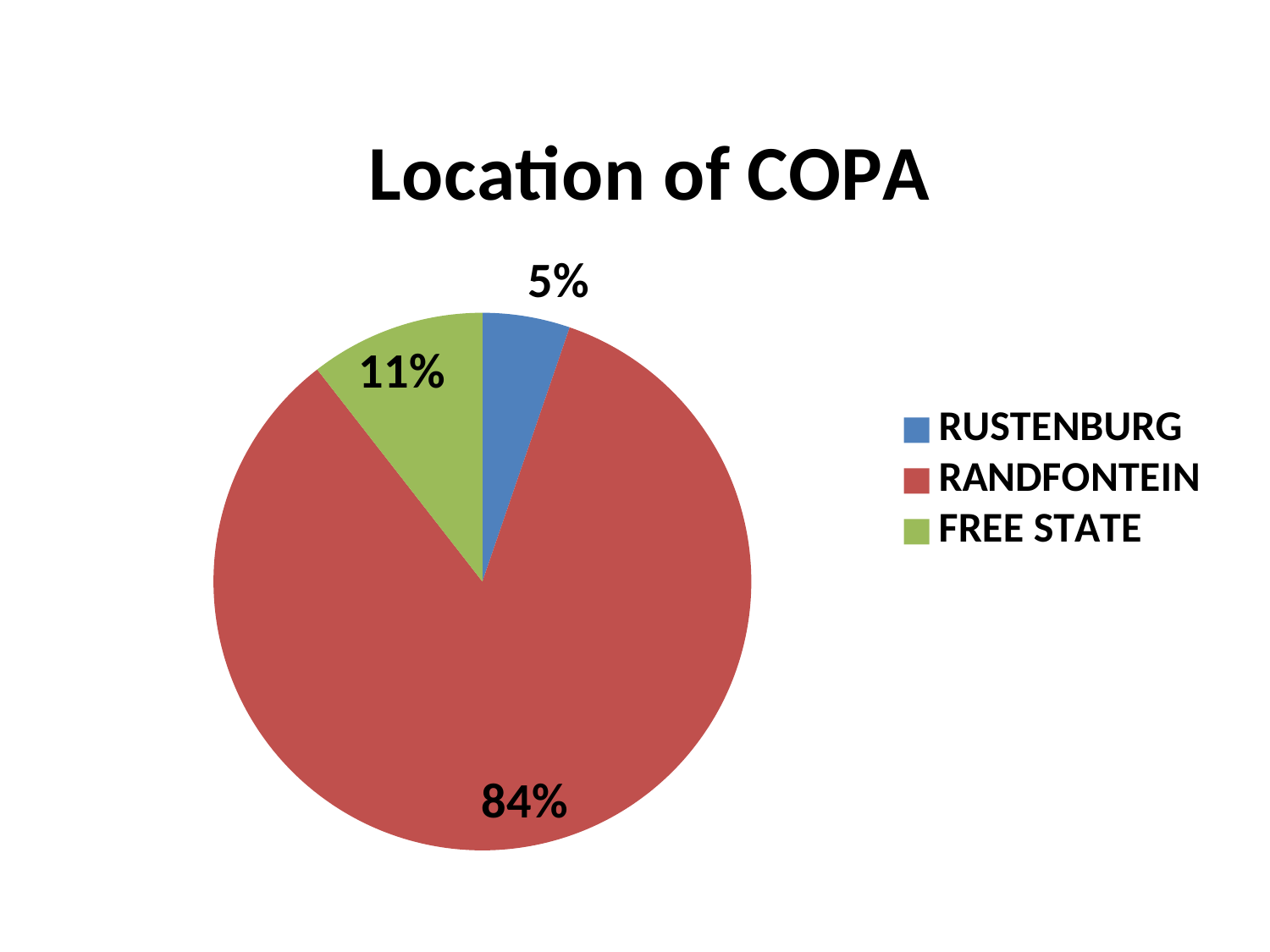

### Chart: Location of COPA

| Category |  |
|---|---|
| RUSTENBURG | 1.0 |
| RANDFONTEIN | 16.0 |
| FREE STATE | 2.0 |
#